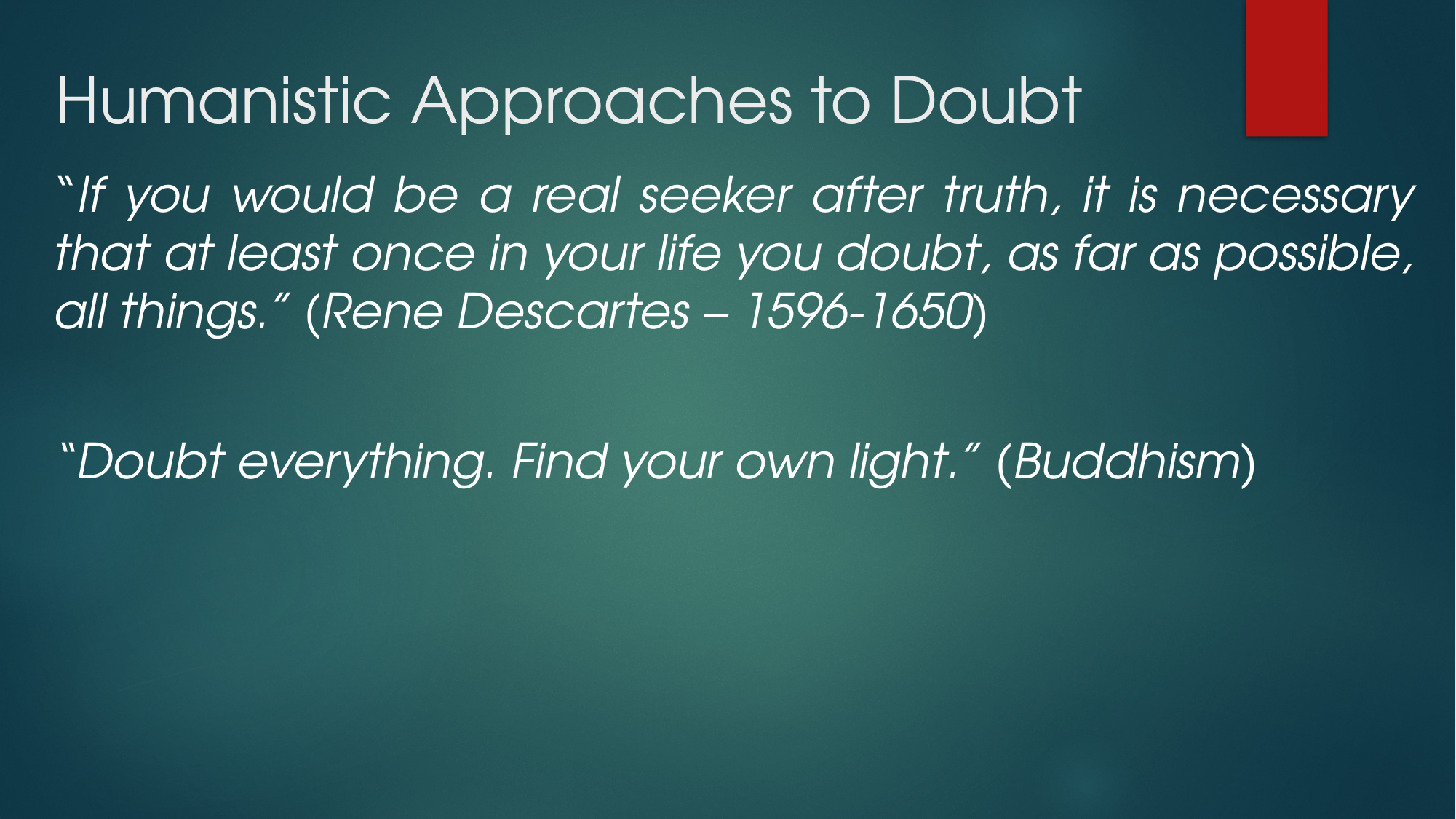

# Humanistic Approaches to Doubt
“If you would be a real seeker after truth, it is necessary that at least once in your life you doubt, as far as possible, all things.” (Rene Descartes – 1596-1650)
“Doubt everything. Find your own light.” (Buddhism)